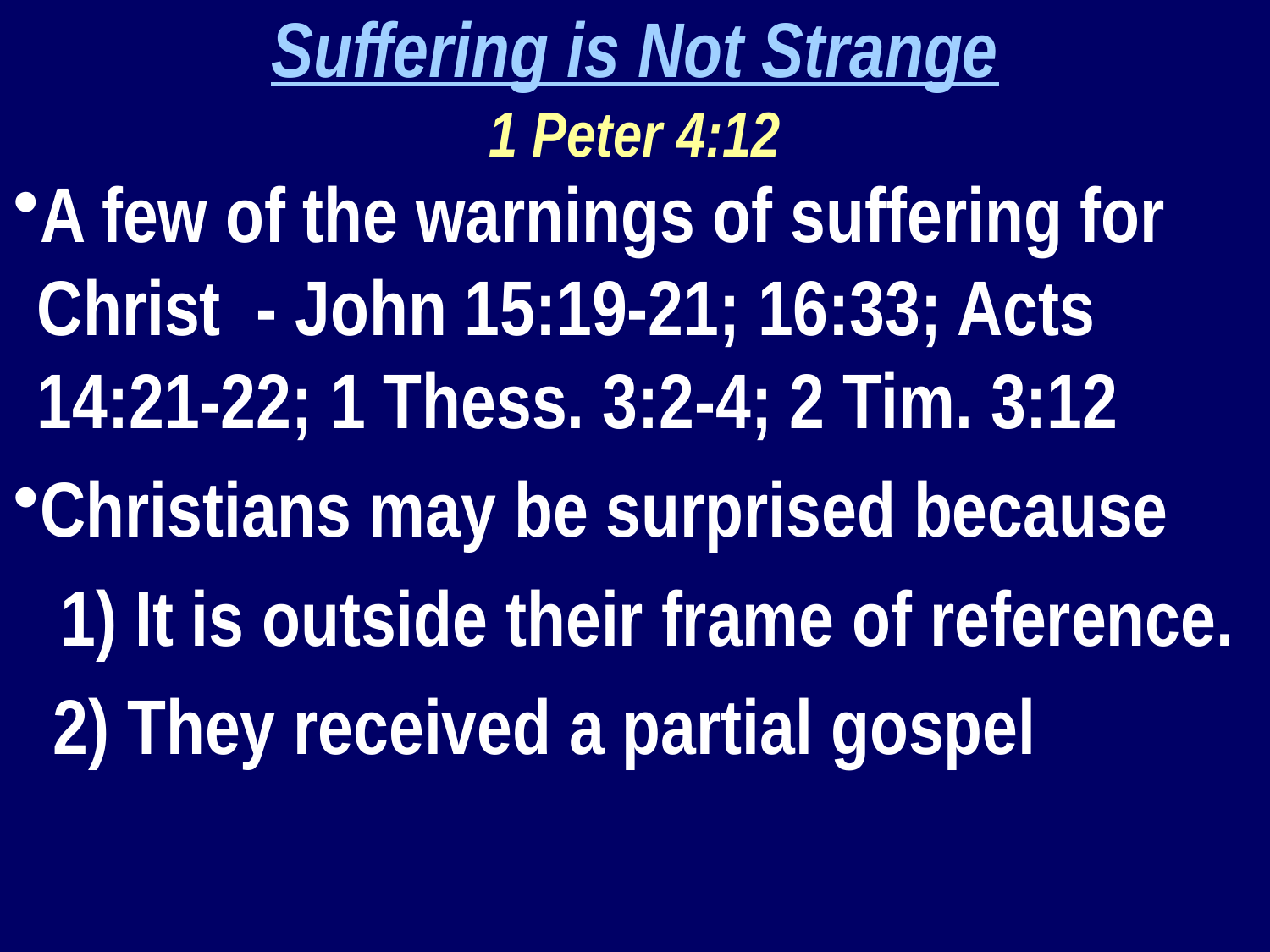

Suffering is Not Strange
1 Peter 4:12
A few of the warnings of suffering for Christ  - John 15:19-21; 16:33; Acts 14:21-22; 1 Thess. 3:2-4; 2 Tim. 3:12
Christians may be surprised because
1) It is outside their frame of reference.
2) They received a partial gospel